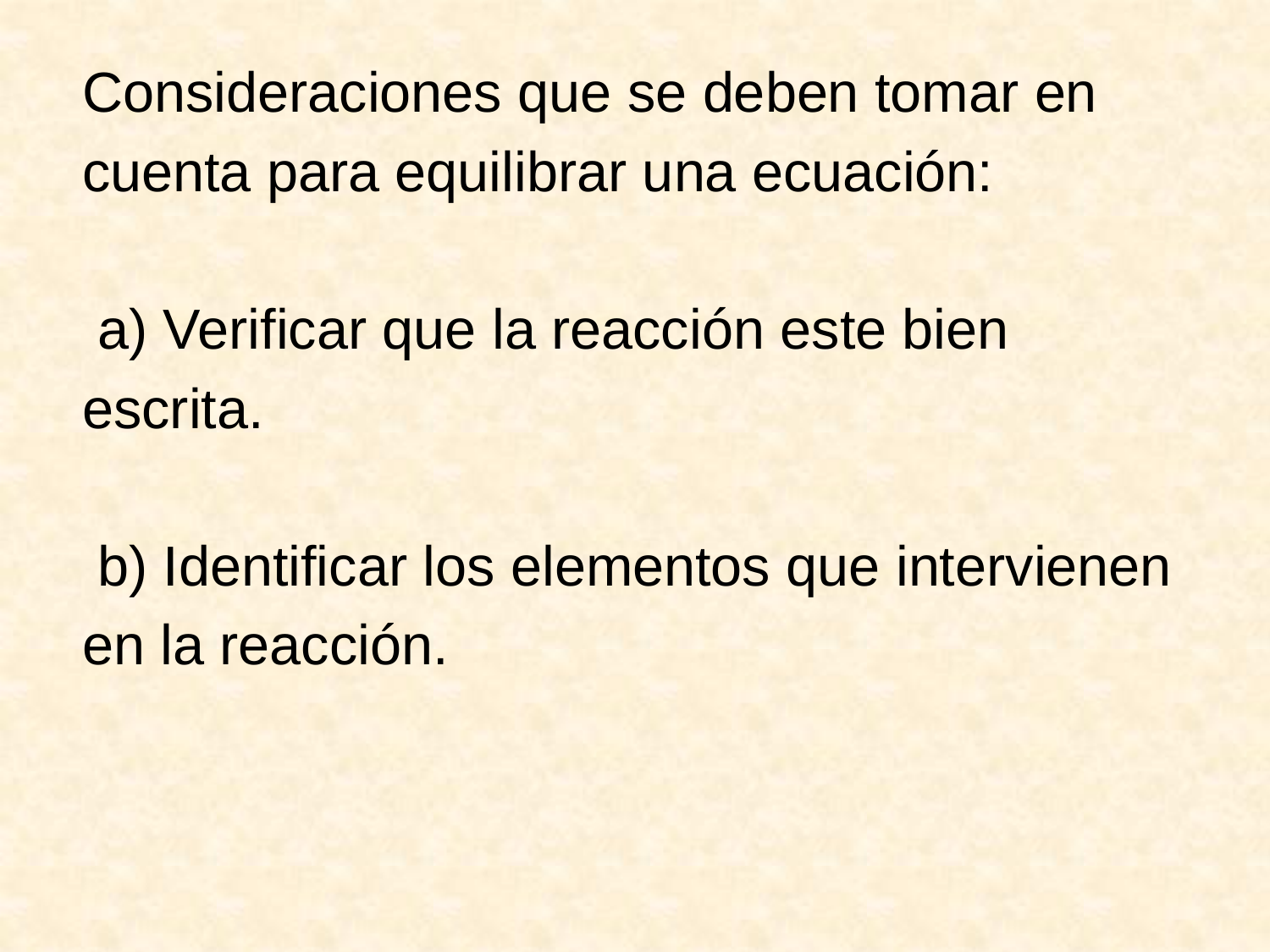

Consideraciones que se deben tomar en
cuenta para equilibrar una ecuación:

 a) Verificar que la reacción este bien
escrita.

 b) Identificar los elementos que intervienen
en la reacción.